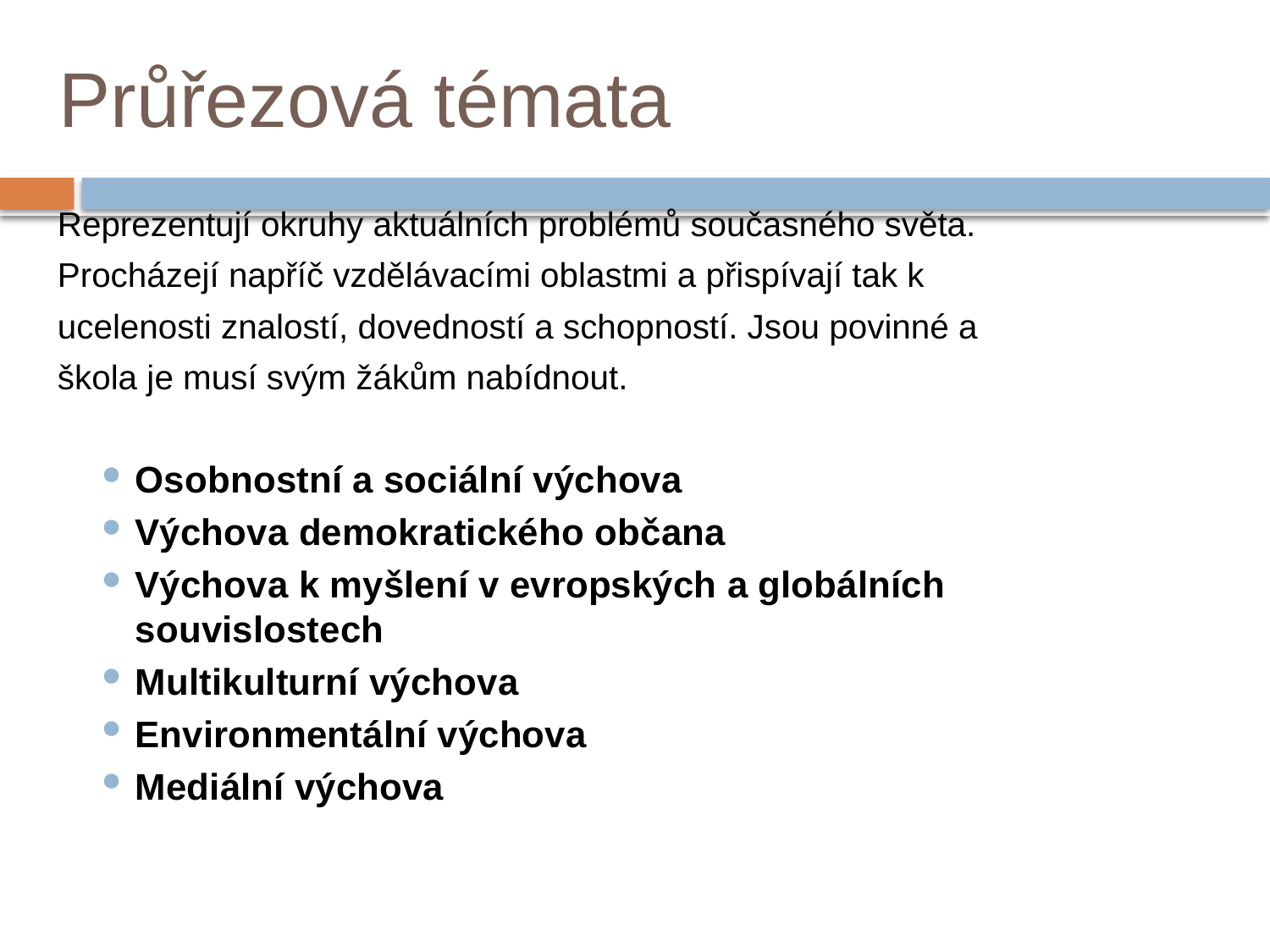

# Průřezová témata
Reprezentují okruhy aktuálních problémů současného světa.
Procházejí napříč vzdělávacími oblastmi a přispívají tak k
ucelenosti znalostí, dovedností a schopností. Jsou povinné a
škola je musí svým žákům nabídnout.

Osobnostní a sociální výchova
Výchova demokratického občana
Výchova k myšlení v evropských a globálních souvislostech
Multikulturní výchova
Environmentální výchova
Mediální výchova